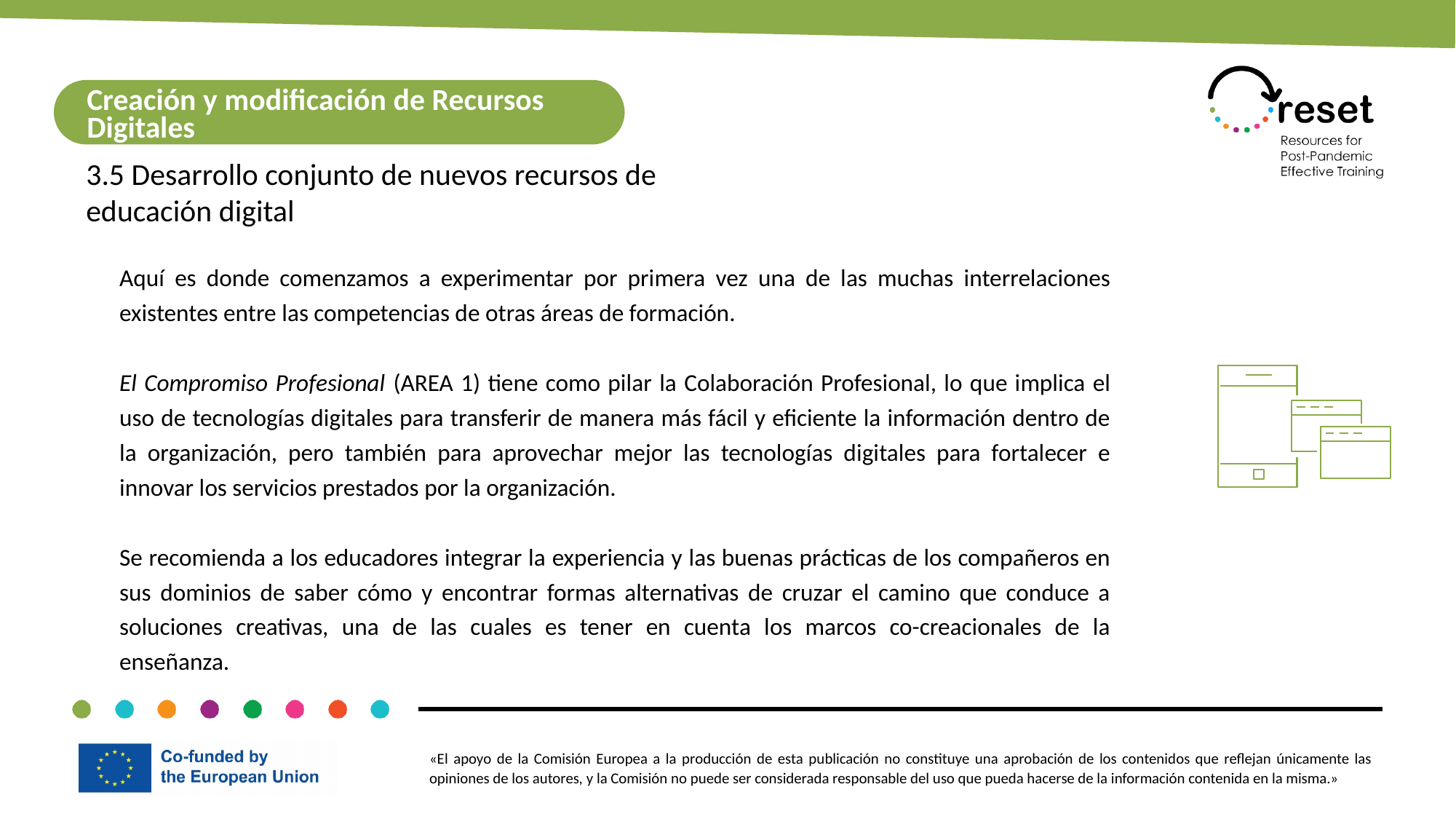

Creación y modificación de Recursos Digitales
3.5 Desarrollo conjunto de nuevos recursos de educación digital
Aquí es donde comenzamos a experimentar por primera vez una de las muchas interrelaciones existentes entre las competencias de otras áreas de formación.

El Compromiso Profesional (AREA 1) tiene como pilar la Colaboración Profesional, lo que implica el uso de tecnologías digitales para transferir de manera más fácil y eficiente la información dentro de la organización, pero también para aprovechar mejor las tecnologías digitales para fortalecer e innovar los servicios prestados por la organización.

Se recomienda a los educadores integrar la experiencia y las buenas prácticas de los compañeros en sus dominios de saber cómo y encontrar formas alternativas de cruzar el camino que conduce a soluciones creativas, una de las cuales es tener en cuenta los marcos co-creacionales de la enseñanza.